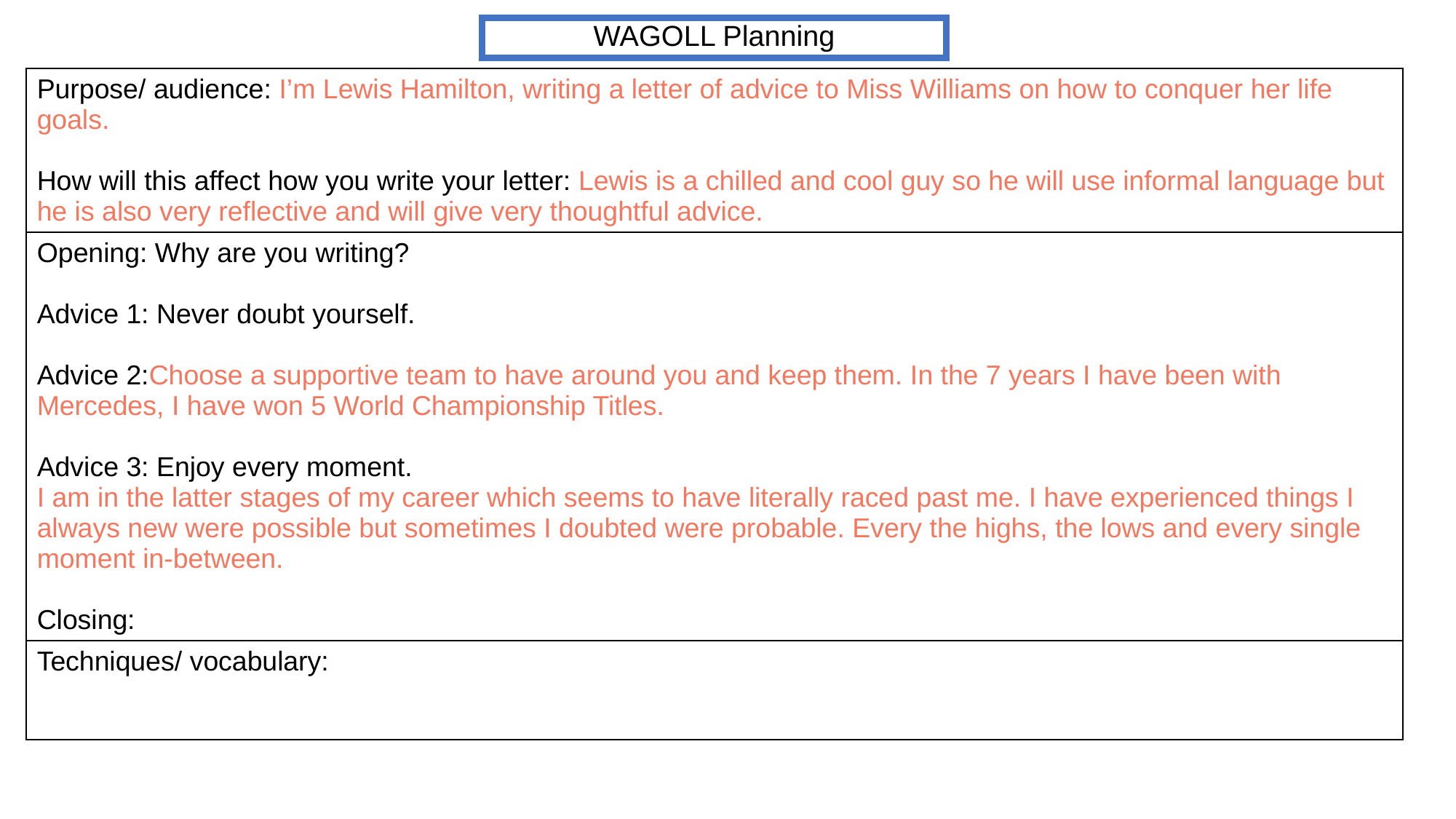

WAGOLL Planning
| Purpose/ audience: I’m Lewis Hamilton, writing a letter of advice to Miss Williams on how to conquer her life goals. How will this affect how you write your letter: Lewis is a chilled and cool guy so he will use informal language but he is also very reflective and will give very thoughtful advice. |
| --- |
| Opening: Why are you writing? Advice 1: Never doubt yourself. Advice 2:Choose a supportive team to have around you and keep them. In the 7 years I have been with Mercedes, I have won 5 World Championship Titles. Advice 3: Enjoy every moment. I am in the latter stages of my career which seems to have literally raced past me. I have experienced things I always new were possible but sometimes I doubted were probable. Every the highs, the lows and every single moment in-between. Closing: |
| Techniques/ vocabulary: |